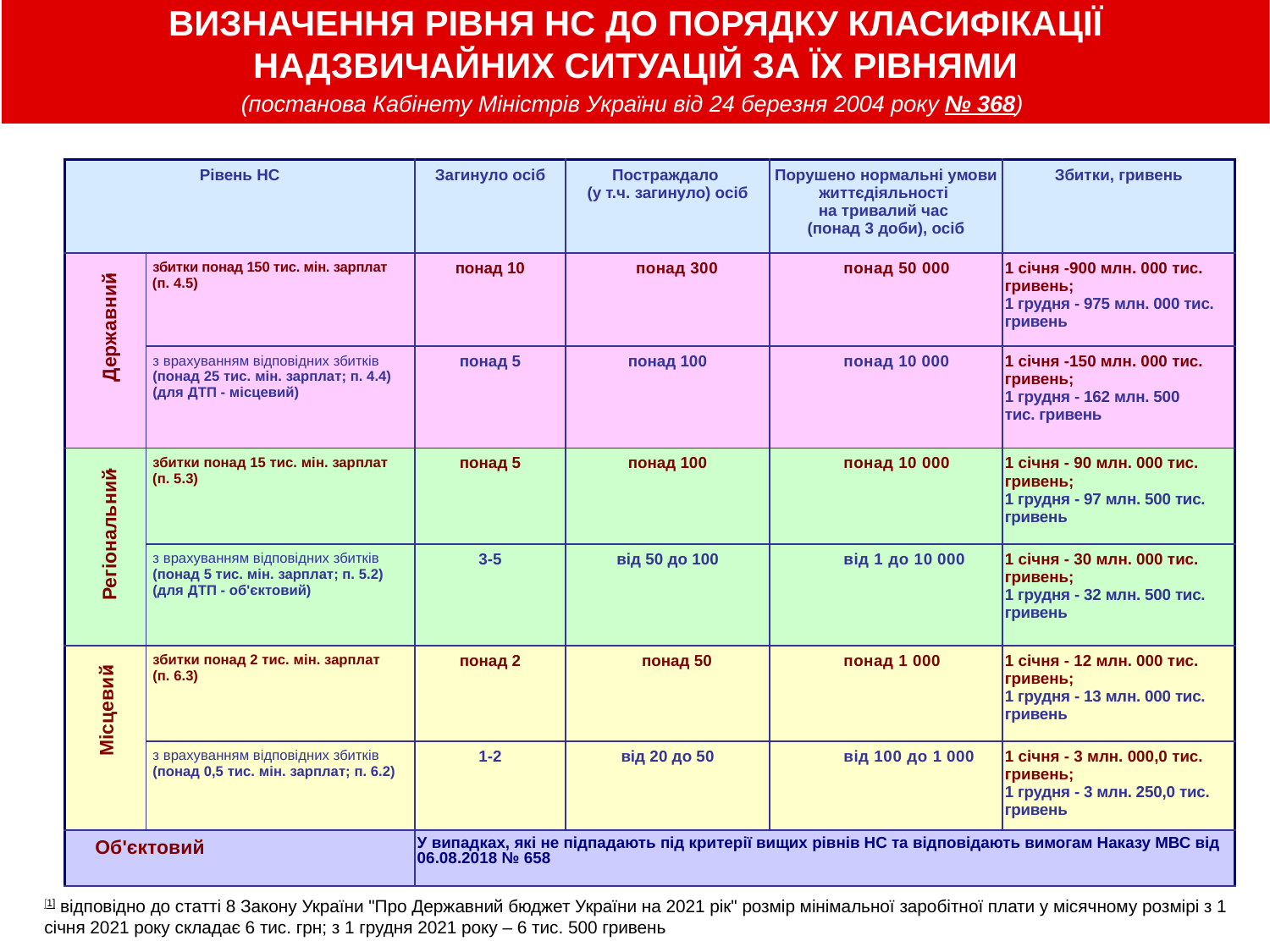

ВИЗНАЧЕННЯ РІВНЯ НС ДО ПОРЯДКУ КЛАСИФІКАЦІЇ НАДЗВИЧАЙНИХ СИТУАЦІЙ ЗА ЇХ РІВНЯМИ
(постанова Кабінету Міністрів України від 24 березня 2004 року № 368)
| Рівень НС |  | Загинуло осіб | Постраждало (у т.ч. загинуло) осіб | Порушено нормальні умови життєдіяльності на тривалий час (понад 3 доби), осіб | Збитки, гривень |
| --- | --- | --- | --- | --- | --- |
| . | збитки понад 150 тис. мін. зарплат (п. 4.5) | понад 10 | понад 300 | понад 50 000 | 1 січня -900 млн. 000 тис. гривень; 1 грудня - 975 млн. 000 тис. гривень |
|  | з врахуванням відповідних збитків (понад 25 тис. мін. зарплат; п. 4.4) (для ДТП - місцевий) | понад 5 | понад 100 | понад 10 000 | 1 січня -150 млн. 000 тис. гривень; 1 грудня - 162 млн. 500 тис. гривень |
| . | збитки понад 15 тис. мін. зарплат (п. 5.3) | понад 5 | понад 100 | понад 10 000 | 1 січня - 90 млн. 000 тис. гривень; 1 грудня - 97 млн. 500 тис. гривень |
|  | з врахуванням відповідних збитків (понад 5 тис. мін. зарплат; п. 5.2) (для ДТП - об'єктовий) | 3-5 | від 50 до 100 | від 1 до 10 000 | 1 січня - 30 млн. 000 тис. гривень; 1 грудня - 32 млн. 500 тис. гривень |
| . | збитки понад 2 тис. мін. зарплат (п. 6.3) | понад 2 | понад 50 | понад 1 000 | 1 січня - 12 млн. 000 тис. гривень; 1 грудня - 13 млн. 000 тис. гривень |
|  | з врахуванням відповідних збитків (понад 0,5 тис. мін. зарплат; п. 6.2) | 1-2 | від 20 до 50 | від 100 до 1 000 | 1 січня - 3 млн. 000,0 тис. гривень; 1 грудня - 3 млн. 250,0 тис. гривень |
| Об'єктовий |  | У випадках, які не підпадають під критерії вищих рівнів НС та відповідають вимогам Наказу МВС від 06.08.2018 № 658 |  |  |  |
Державний
Регіональний
Місцевий
[1] відповідно до статті 8 Закону України "Про Державний бюджет України на 2021 рік" розмір мінімальної заробітної плати у місячному розмірі з 1 січня 2021 року складає 6 тис. грн; з 1 грудня 2021 року – 6 тис. 500 гривень